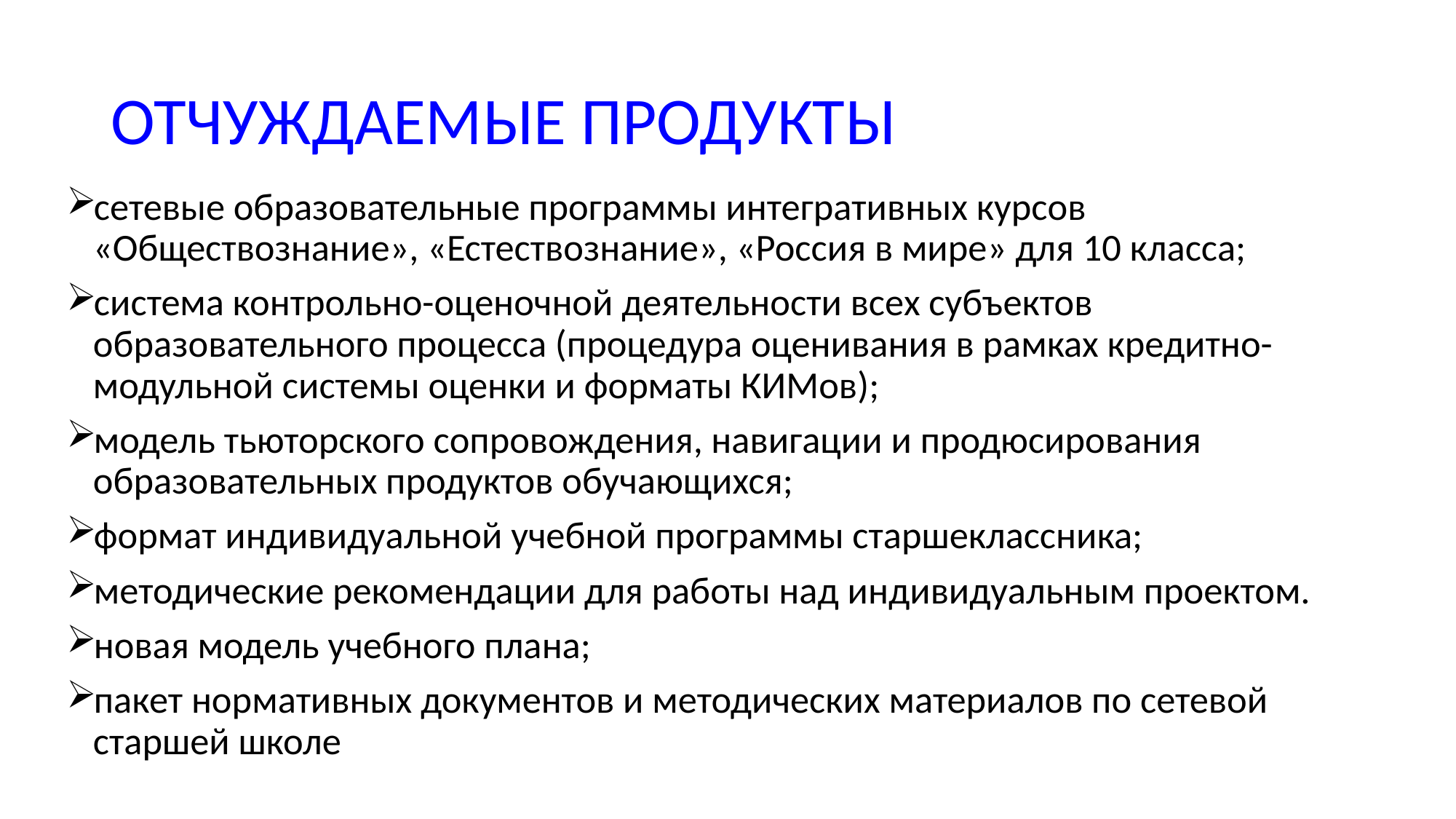

# ОТЧУЖДАЕМЫЕ ПРОДУКТЫ
сетевые образовательные программы интегративных курсов «Обществознание», «Естествознание», «Россия в мире» для 10 класса;
система контрольно-оценочной деятельности всех субъектов образовательного процесса (процедура оценивания в рамках кредитно-модульной системы оценки и форматы КИМов);
модель тьюторского сопровождения, навигации и продюсирования образовательных продуктов обучающихся;
формат индивидуальной учебной программы старшеклассника;
методические рекомендации для работы над индивидуальным проектом.
новая модель учебного плана;
пакет нормативных документов и методических материалов по сетевой старшей школе